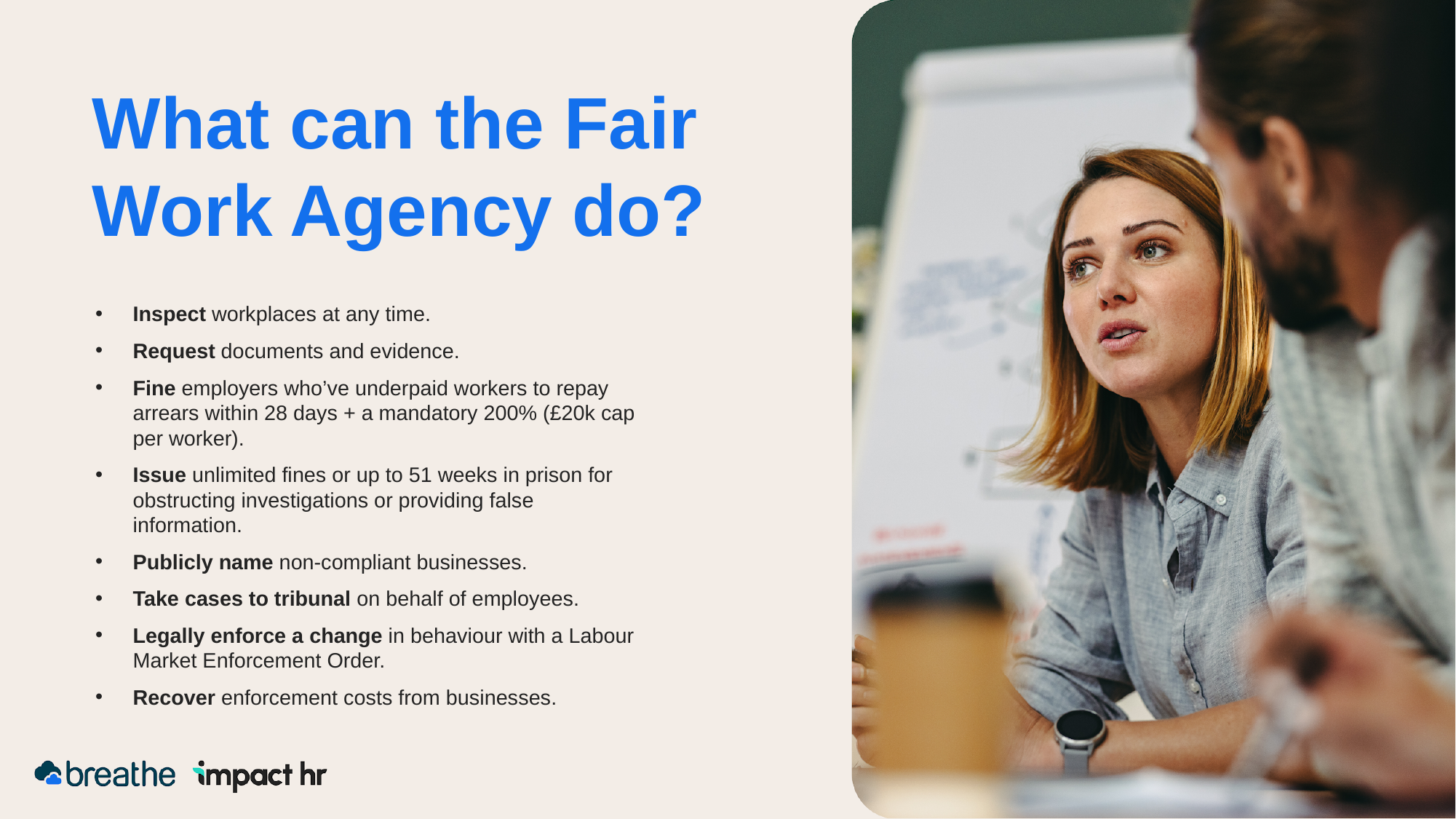

# What can the Fair Work Agency do?
Inspect workplaces at any time.
Request documents and evidence.
Fine employers who’ve underpaid workers to repay arrears within 28 days + a mandatory 200% (£20k cap per worker).
Issue unlimited fines or up to 51 weeks in prison for obstructing investigations or providing false information.
Publicly name non-compliant businesses.
Take cases to tribunal on behalf of employees.
Legally enforce a change in behaviour with a Labour Market Enforcement Order.
Recover enforcement costs from businesses.